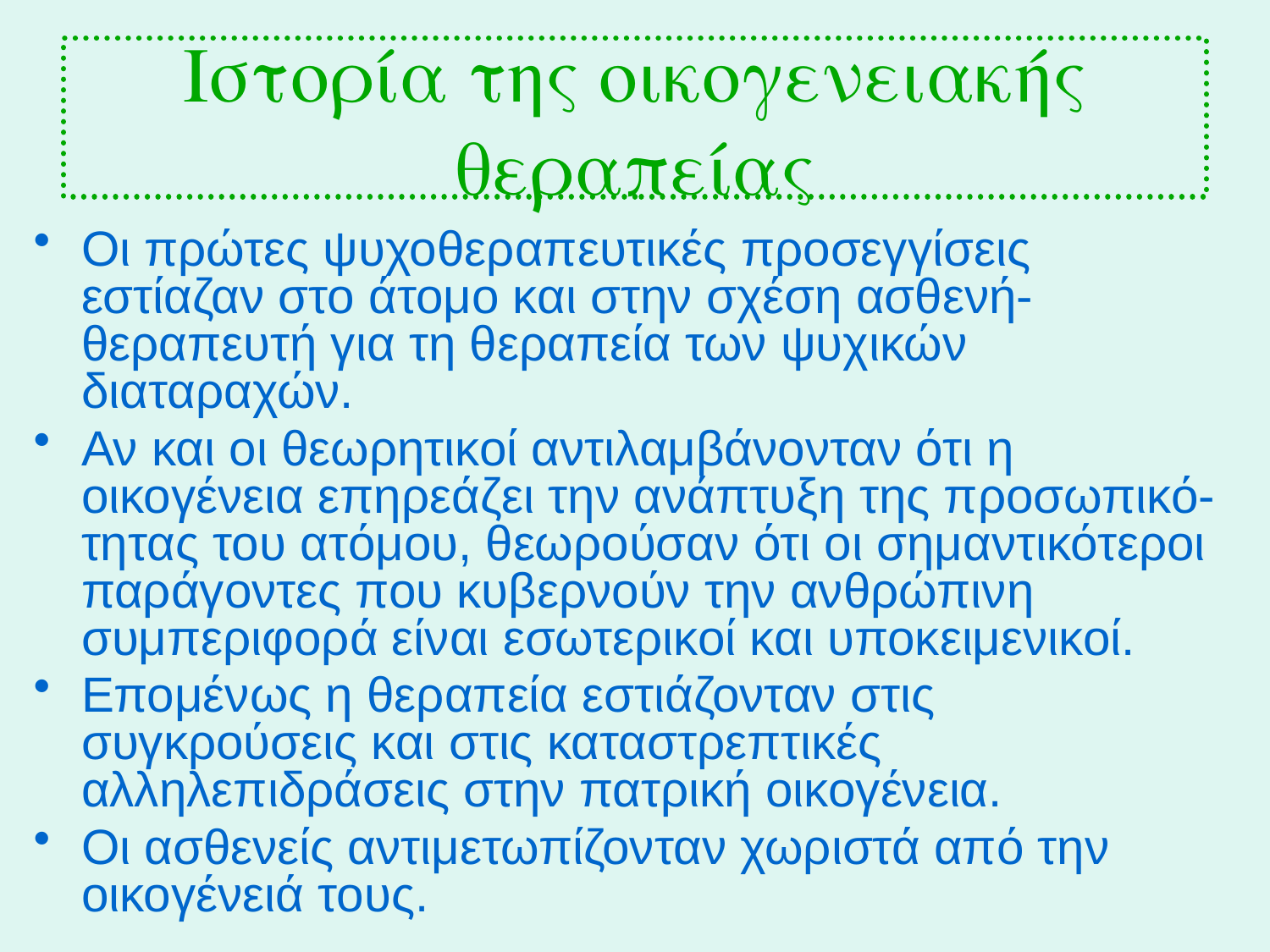

# Ιστορία της οικογενειακής θεραπείας
Οι πρώτες ψυχοθεραπευτικές προσεγγίσεις εστίαζαν στο άτομο και στην σχέση ασθενή-θεραπευτή για τη θεραπεία των ψυχικών διαταραχών.
Αν και οι θεωρητικοί αντιλαμβάνονταν ότι η οικογένεια επηρεάζει την ανάπτυξη της προσωπικό-τητας του ατόμου, θεωρούσαν ότι οι σημαντικότεροι παράγοντες που κυβερνούν την ανθρώπινη συμπεριφορά είναι εσωτερικοί και υποκειμενικοί.
Επομένως η θεραπεία εστιάζονταν στις συγκρούσεις και στις καταστρεπτικές αλληλεπιδράσεις στην πατρική οικογένεια.
Οι ασθενείς αντιμετωπίζονταν χωριστά από την οικογένειά τους.